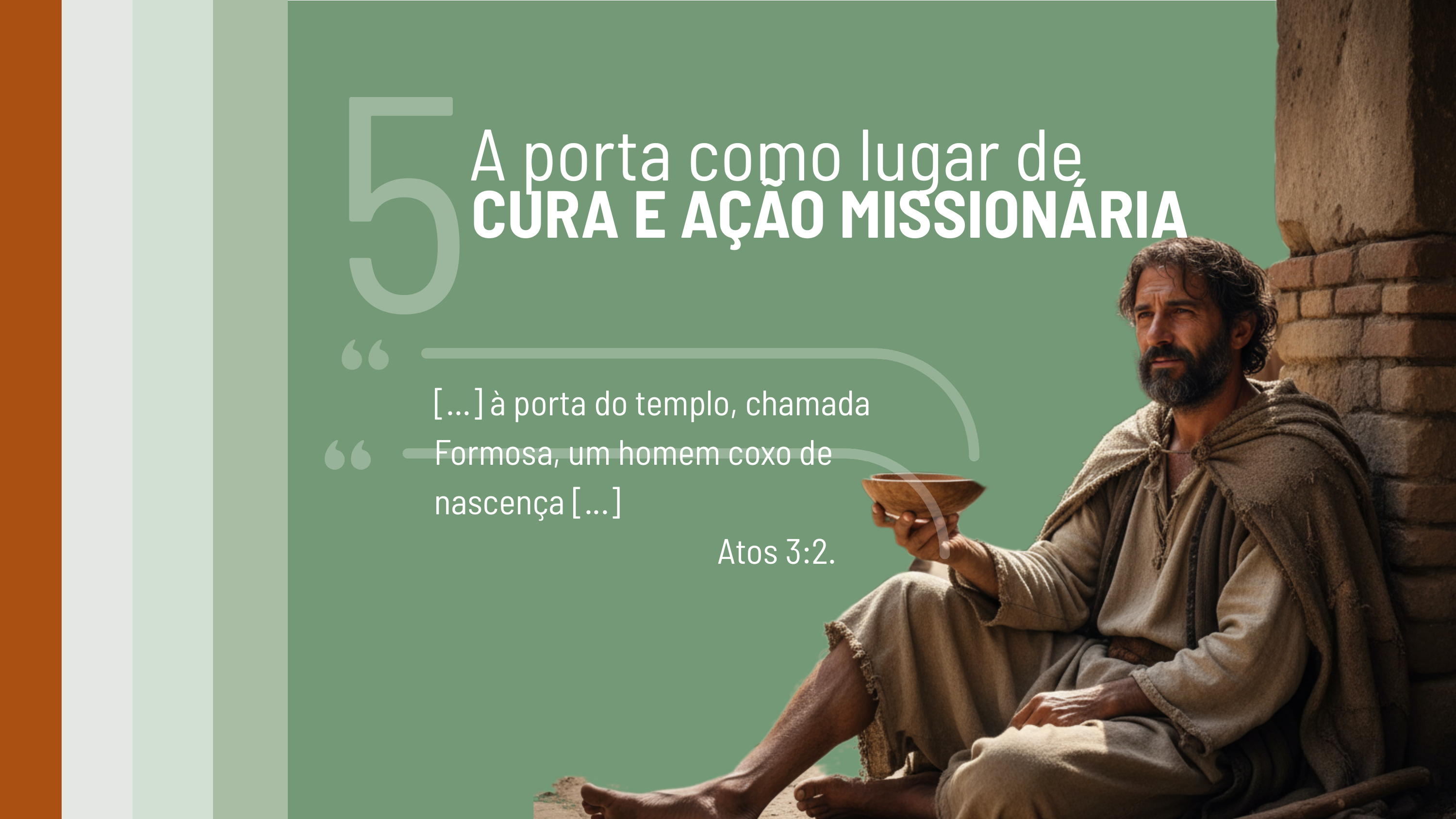

5

A porta como lugar de
CURA E AÇÃO MISSIONÁRIA

[...] à porta do templo, chamada Formosa, um homem coxo de nascença [...]
        Atos 3:2.